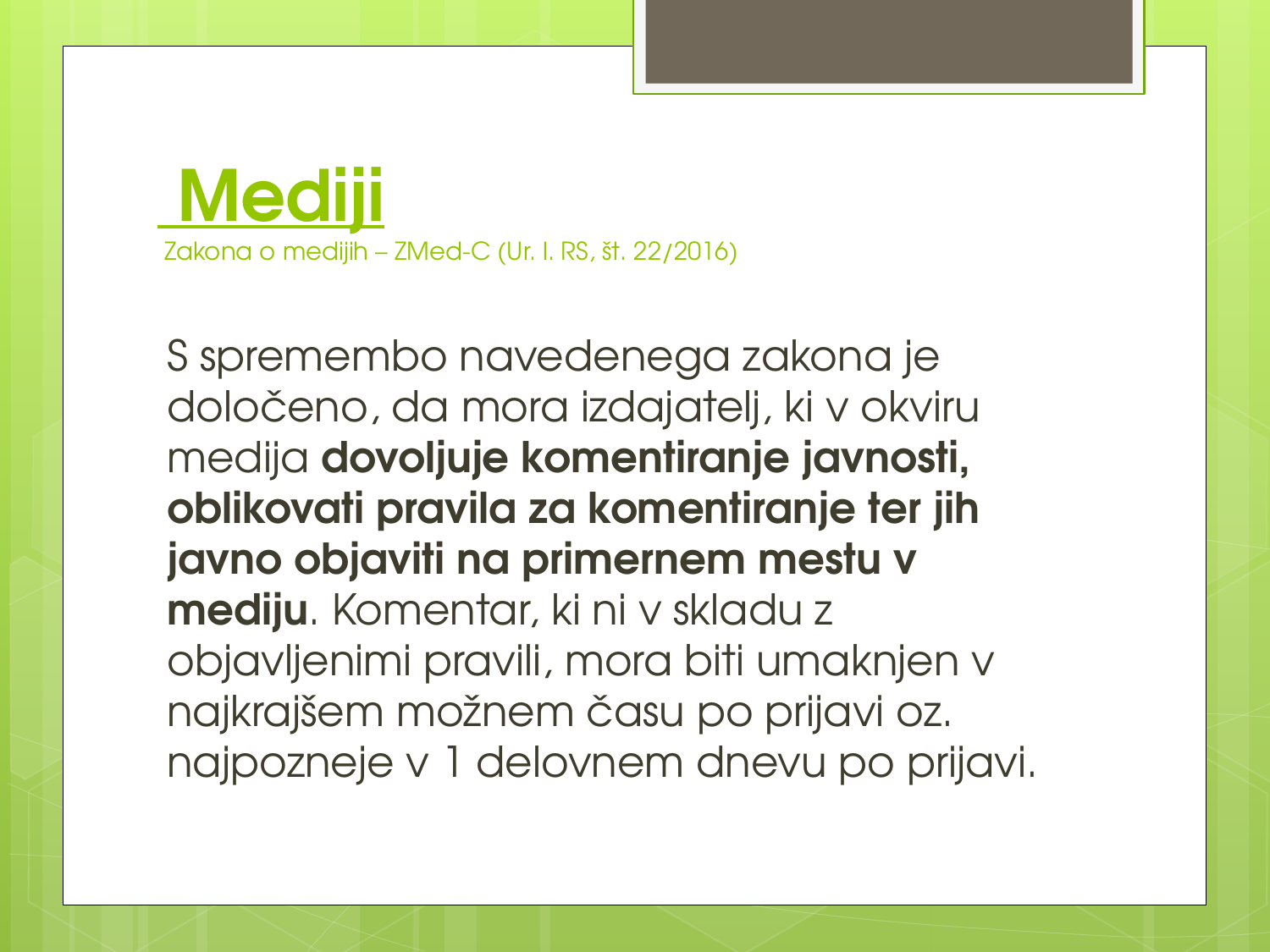

# Mediji Zakona o medijih – ZMed-C (Ur. l. RS, št. 22/2016)
S spremembo navedenega zakona je določeno, da mora izdajatelj, ki v okviru medija dovoljuje komentiranje javnosti, oblikovati pravila za komentiranje ter jih javno objaviti na primernem mestu v mediju. Komentar, ki ni v skladu z objavljenimi pravili, mora biti umaknjen v najkrajšem možnem času po prijavi oz. najpozneje v 1 delovnem dnevu po prijavi.